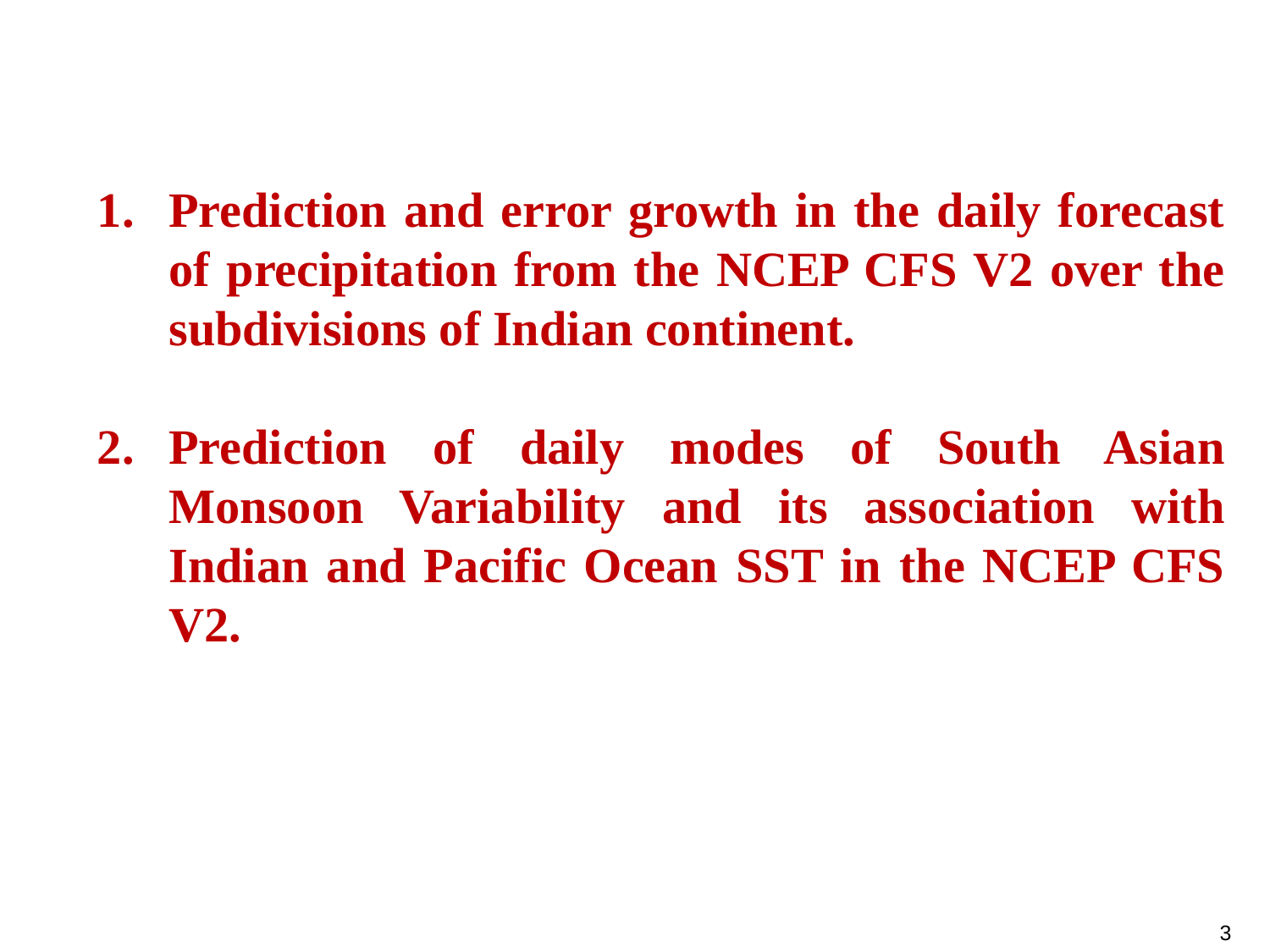

Prediction and error growth in the daily forecast of precipitation from the NCEP CFS V2 over the subdivisions of Indian continent.

Prediction of daily modes of South Asian Monsoon Variability and its association with Indian and Pacific Ocean SST in the NCEP CFS V2.

3